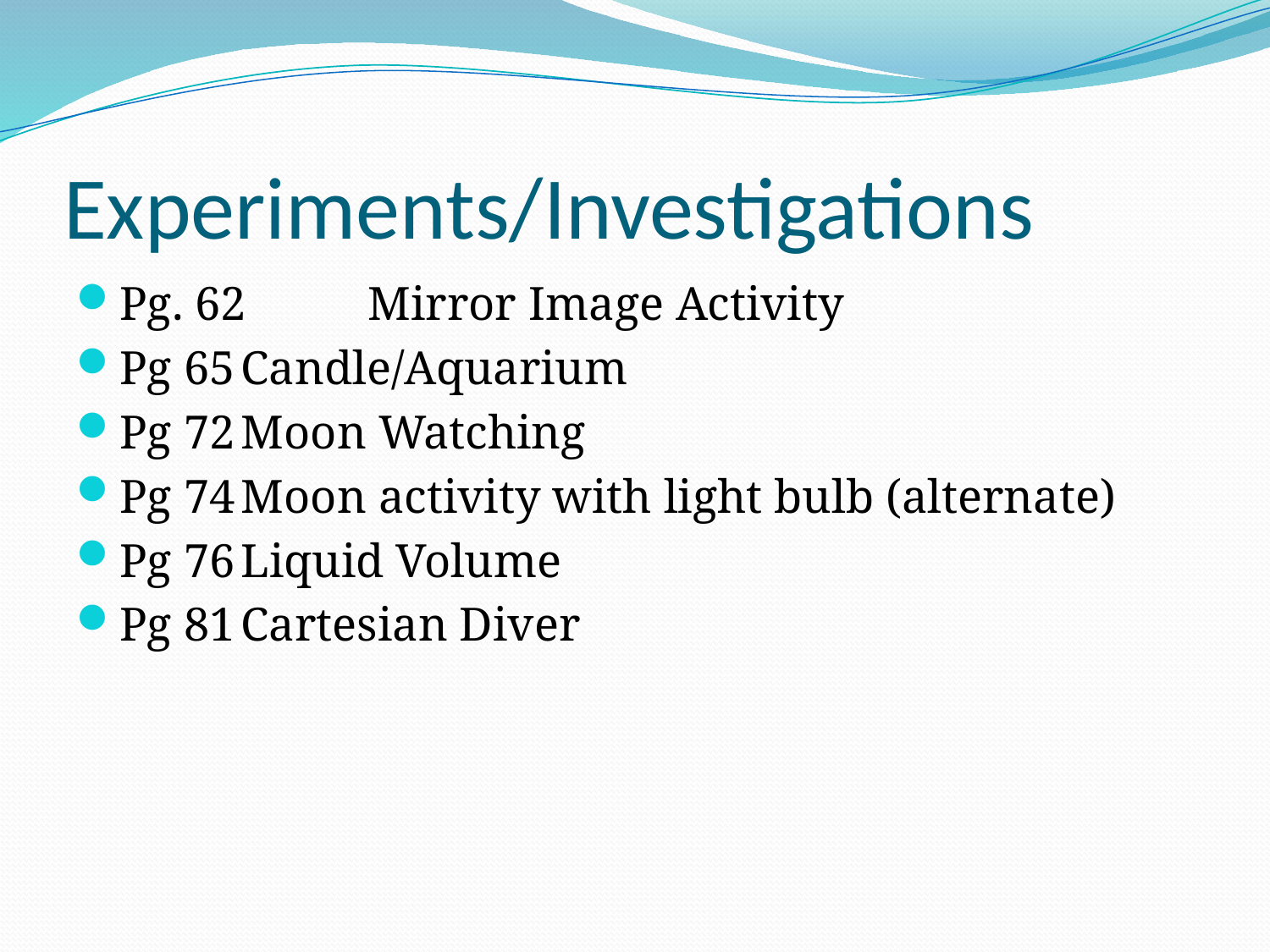

# Experiments/Investigations
Pg. 62	Mirror Image Activity
Pg 65	Candle/Aquarium
Pg 72	Moon Watching
Pg 74	Moon activity with light bulb (alternate)
Pg 76	Liquid Volume
Pg 81	Cartesian Diver